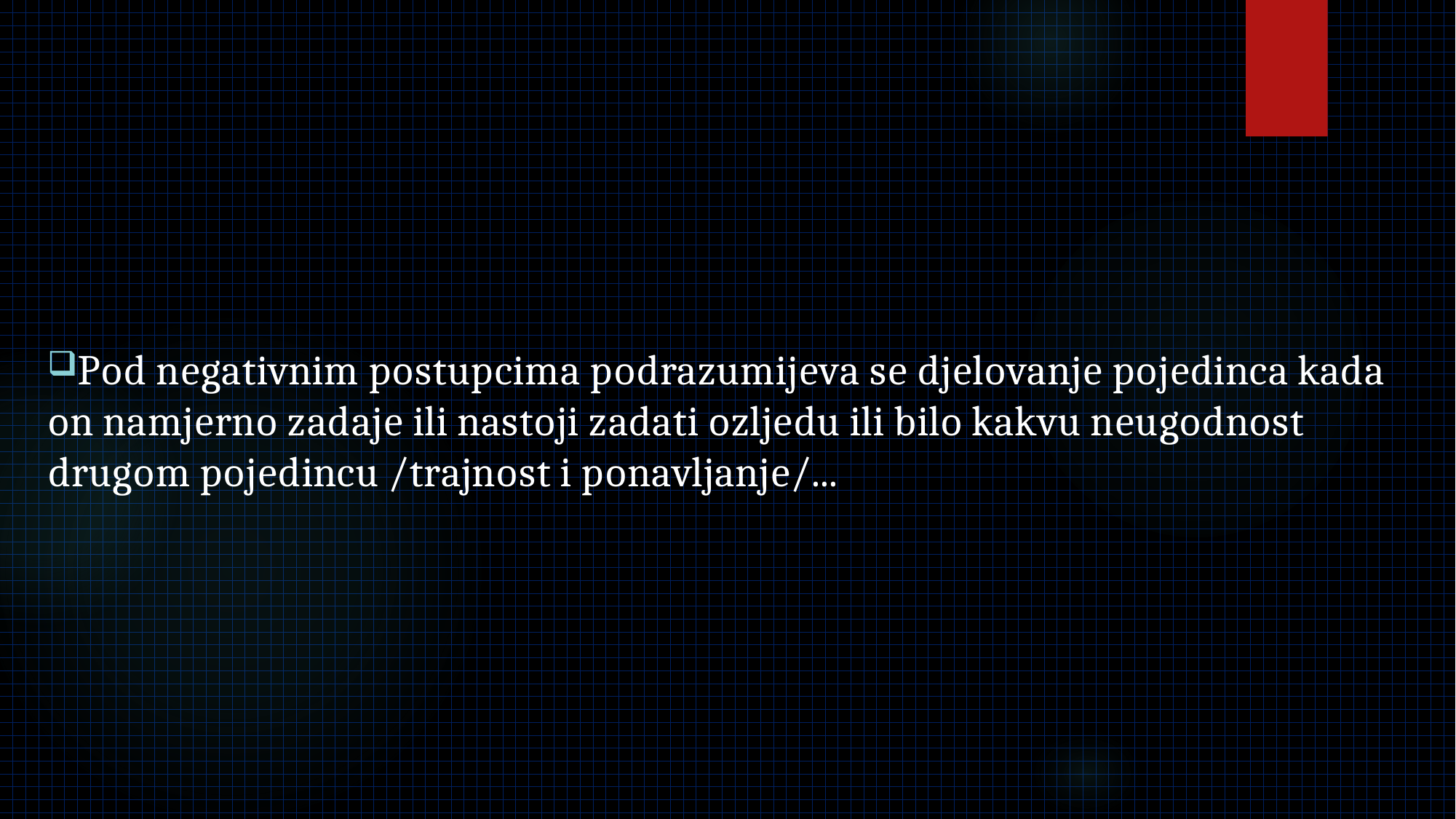

Pod negativnim postupcima podrazumijeva se djelovanje pojedinca kada on namjerno zadaje ili nastoji zadati ozljedu ili bilo kakvu neugodnost drugom pojedincu /trajnost i ponavljanje/...